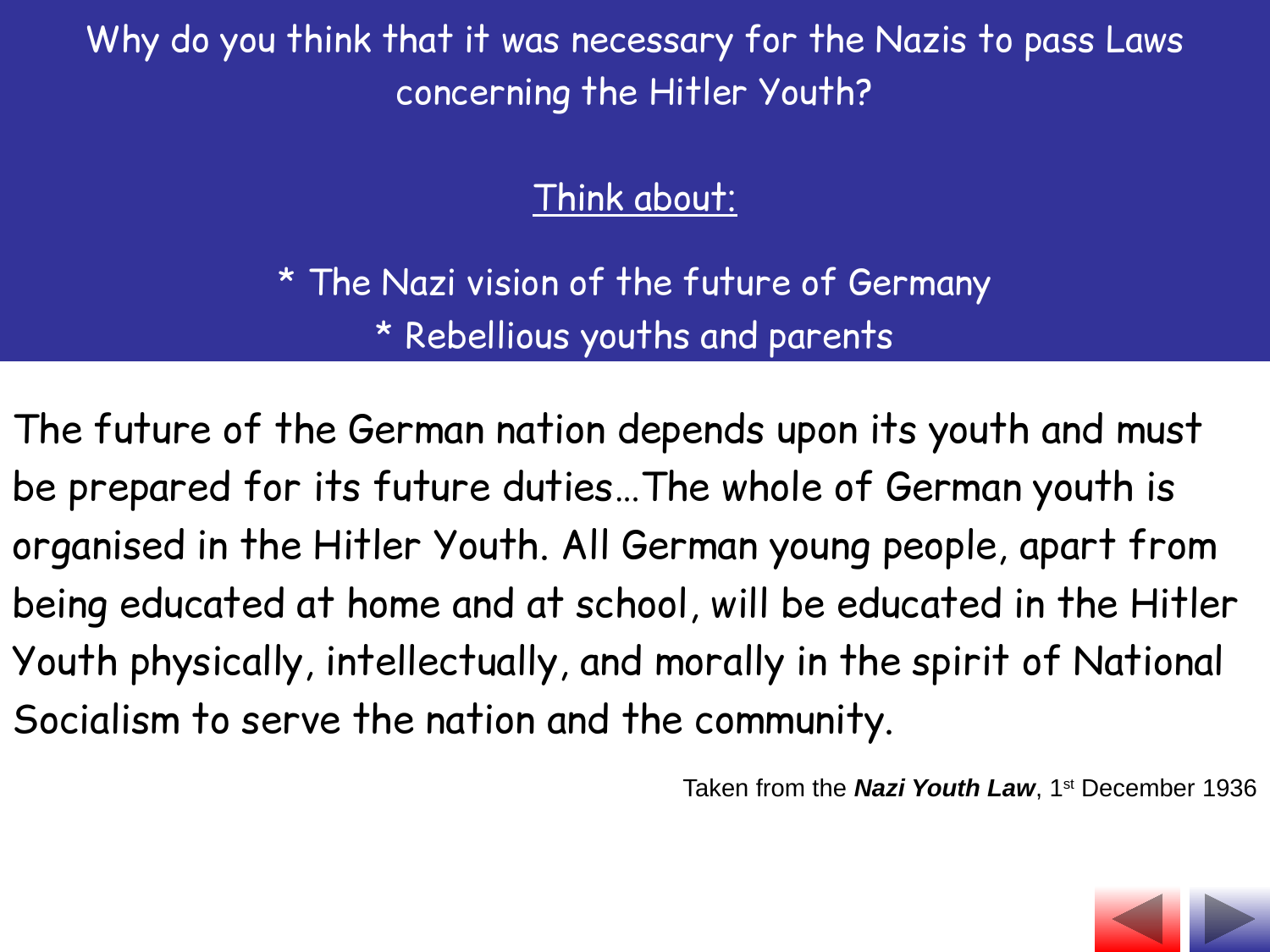

Why do you think that it was necessary for the Nazis to pass Laws concerning the Hitler Youth?
Think about:
* The Nazi vision of the future of Germany
* Rebellious youths and parents
The future of the German nation depends upon its youth and must be prepared for its future duties…The whole of German youth is organised in the Hitler Youth. All German young people, apart from being educated at home and at school, will be educated in the Hitler Youth physically, intellectually, and morally in the spirit of National Socialism to serve the nation and the community.
Taken from the Nazi Youth Law, 1st December 1936